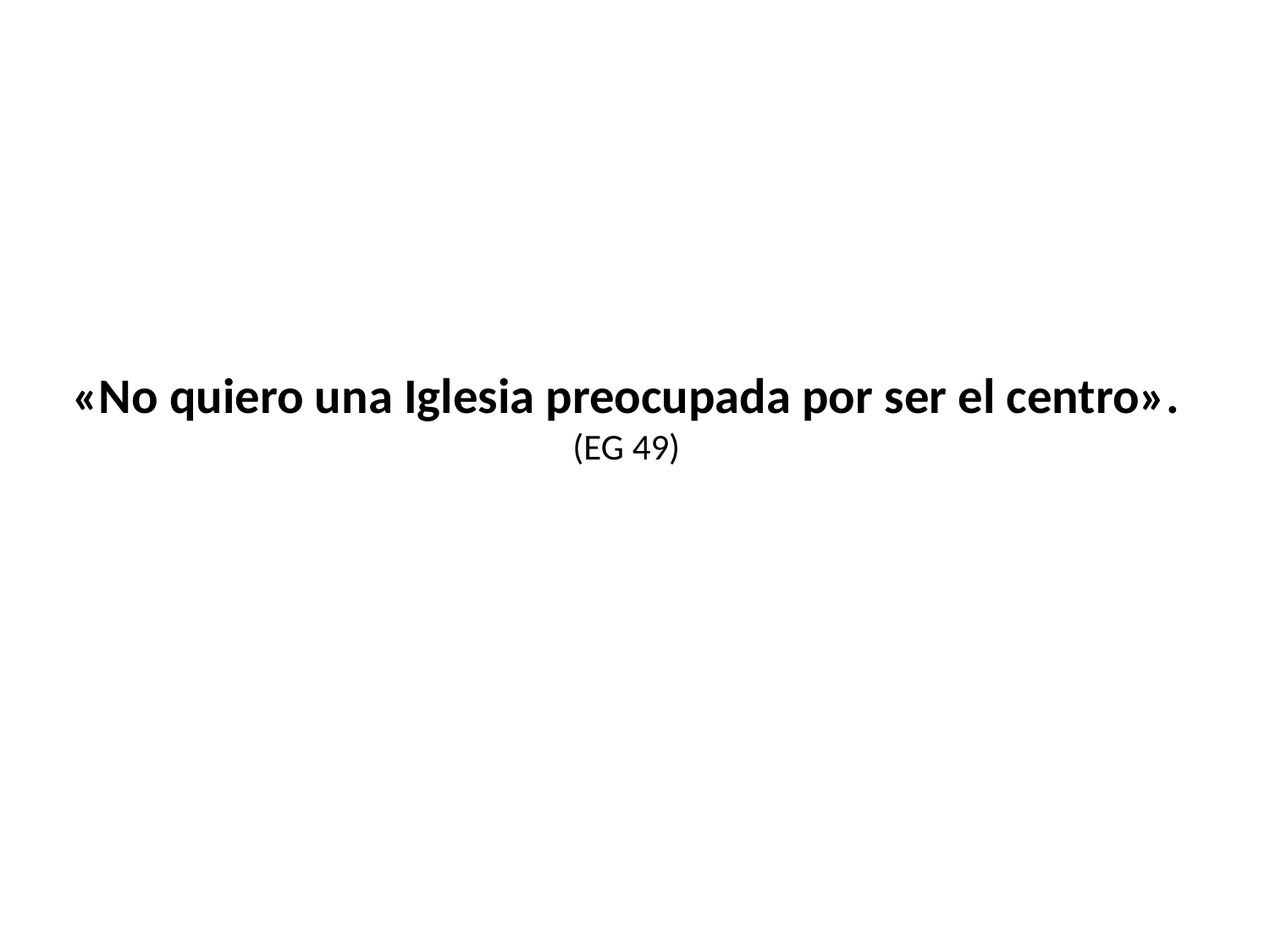

# «No quiero una Iglesia preocupada por ser el centro». (EG 49)